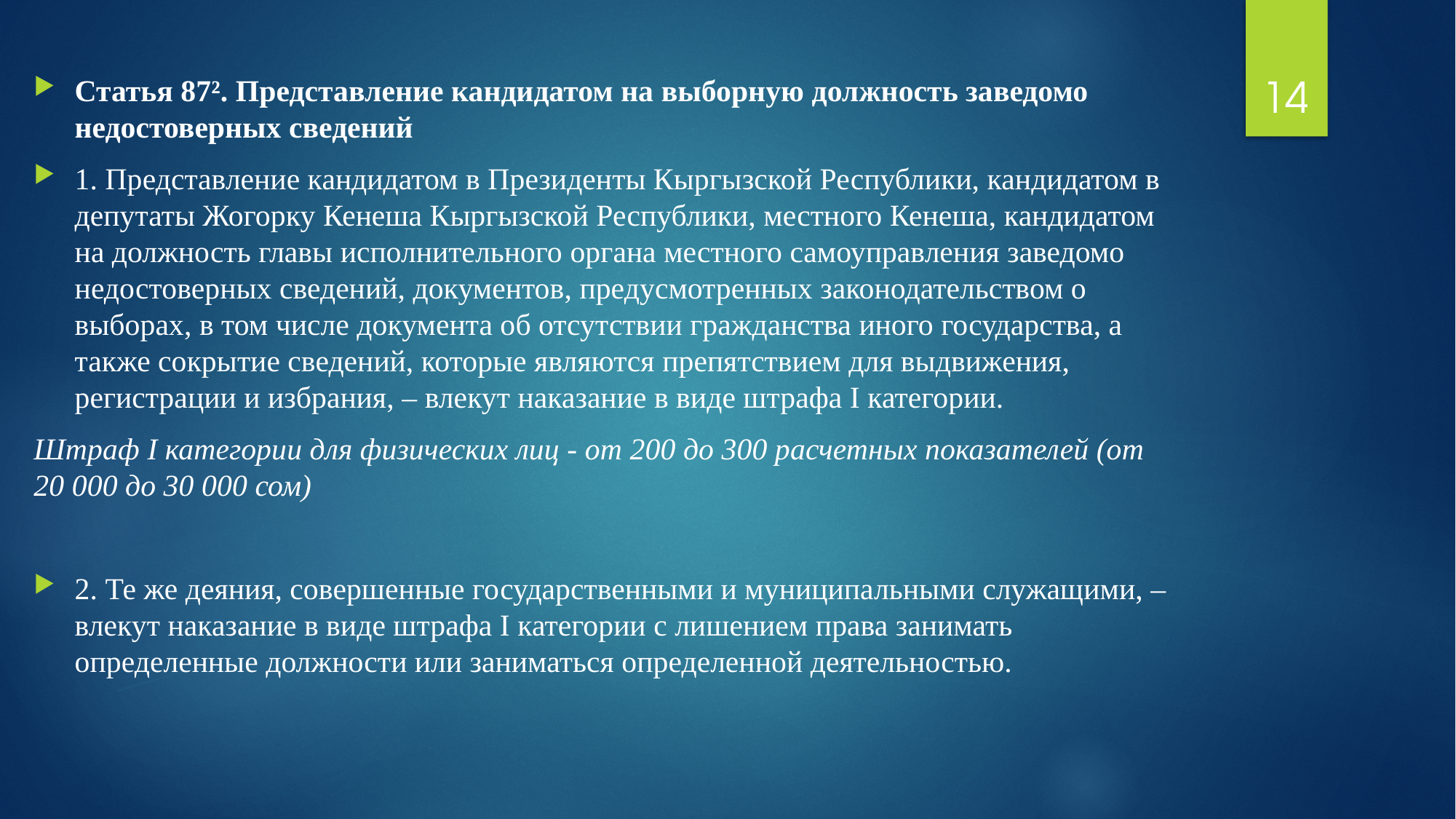

14
Статья 87². Представление кандидатом на выборную должность заведомо  недостоверных сведений
1. Представление кандидатом в Президенты Кыргызской Республики, кандидатом в депутаты Жогорку Кенеша Кыргызской Республики, местного Кенеша, кандидатом на должность главы исполнительного органа местного самоуправления заведомо недостоверных сведений, документов, предусмотренных законодательством о выборах, в том числе документа об отсутствии гражданства иного государства, а также сокрытие сведений, которые являются препятствием для выдвижения, регистрации и избрания, – влекут наказание в виде штрафа I категории.
Штраф I категории для физических лиц - от 200 до 300 расчетных показателей (от 20 000 до 30 000 сом)

2. Те же деяния, совершенные государственными и муниципальными служащими, –влекут наказание в виде штрафа I категории с лишением права занимать определенные должности или заниматься определенной деятельностью.